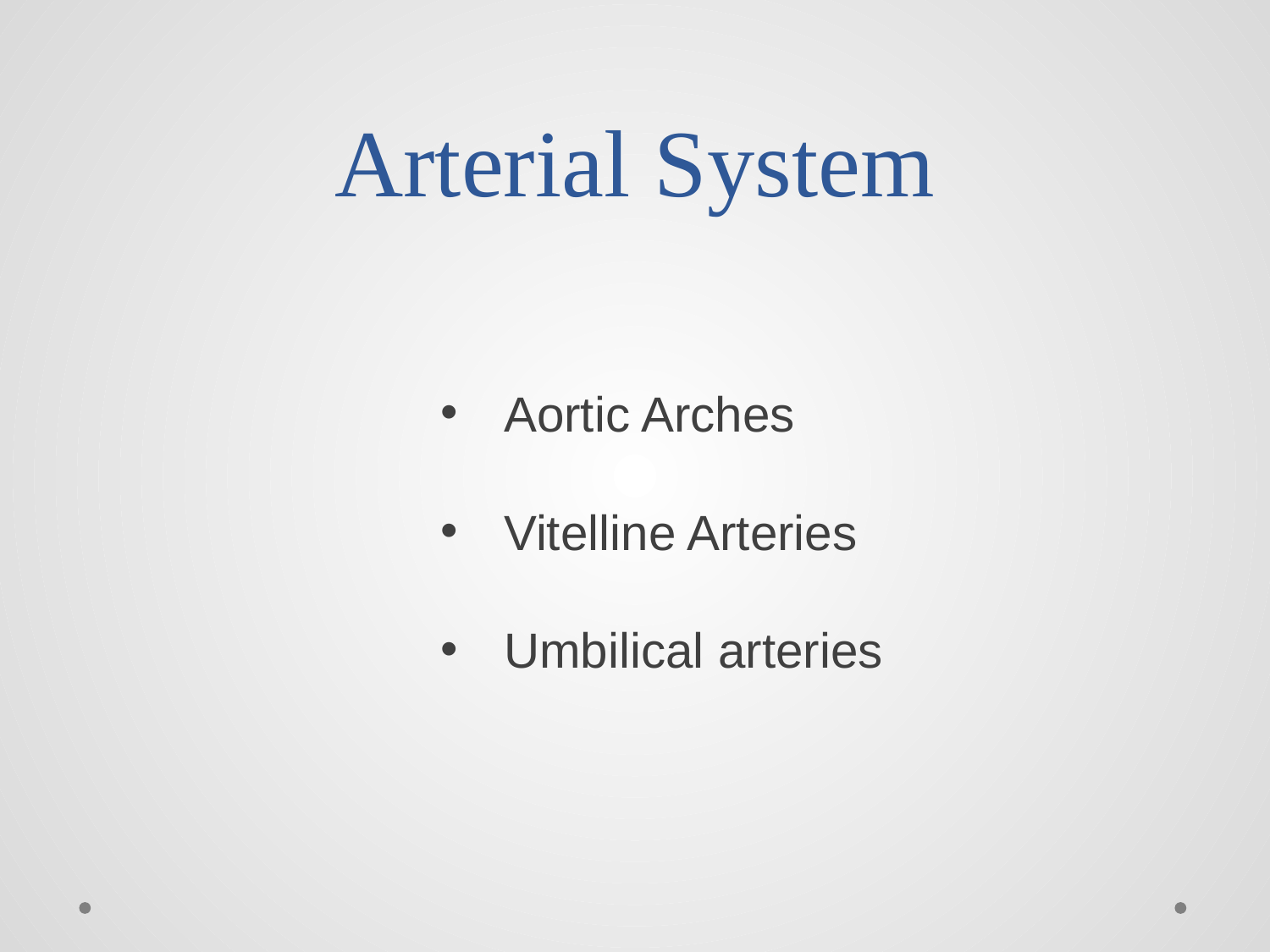

# Arterial System
Aortic Arches

Vitelline Arteries

Umbilical arteries